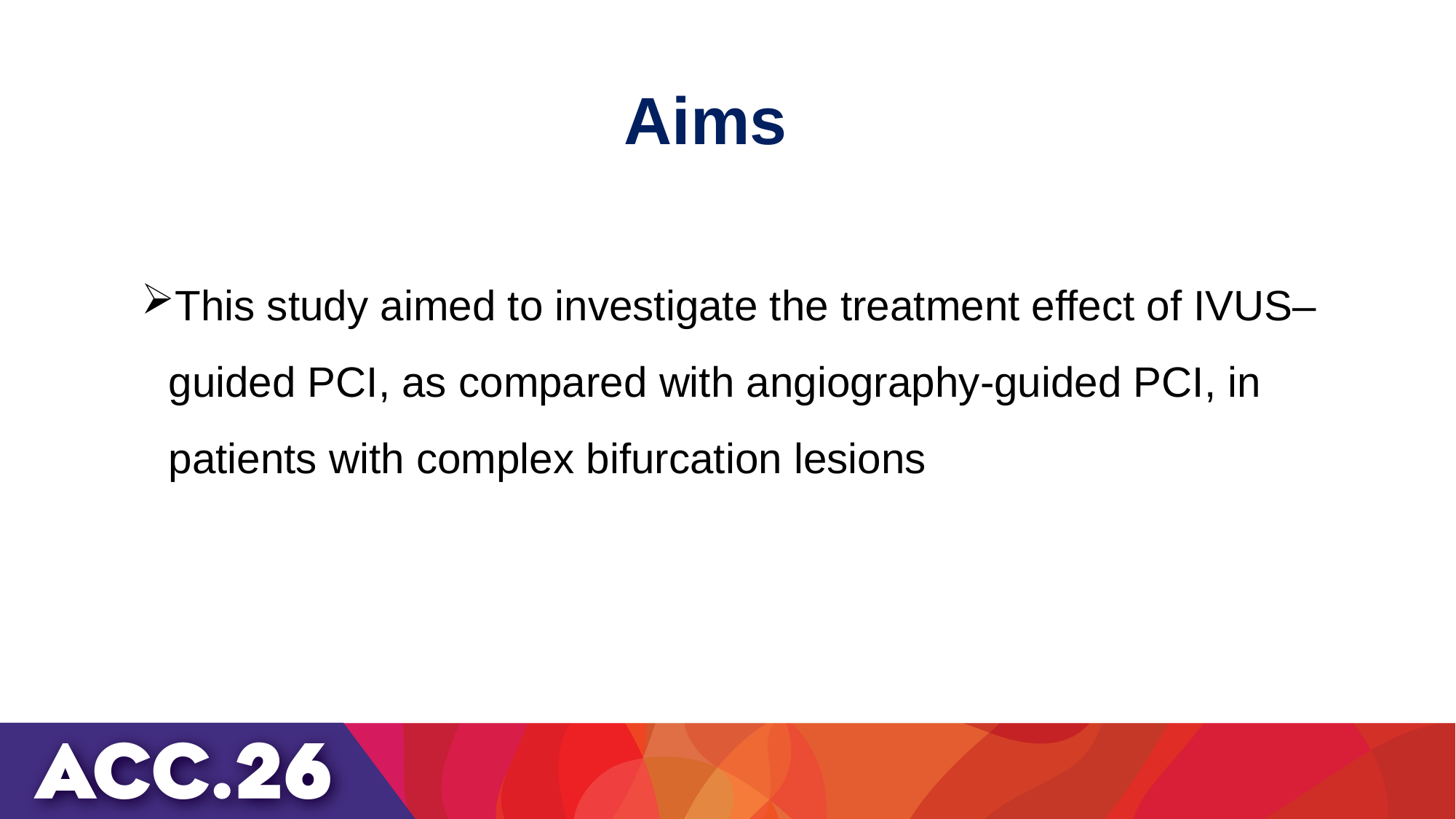

# Aims
This study aimed to investigate the treatment effect of IVUS–guided PCI, as compared with angiography-guided PCI, in patients with complex bifurcation lesions